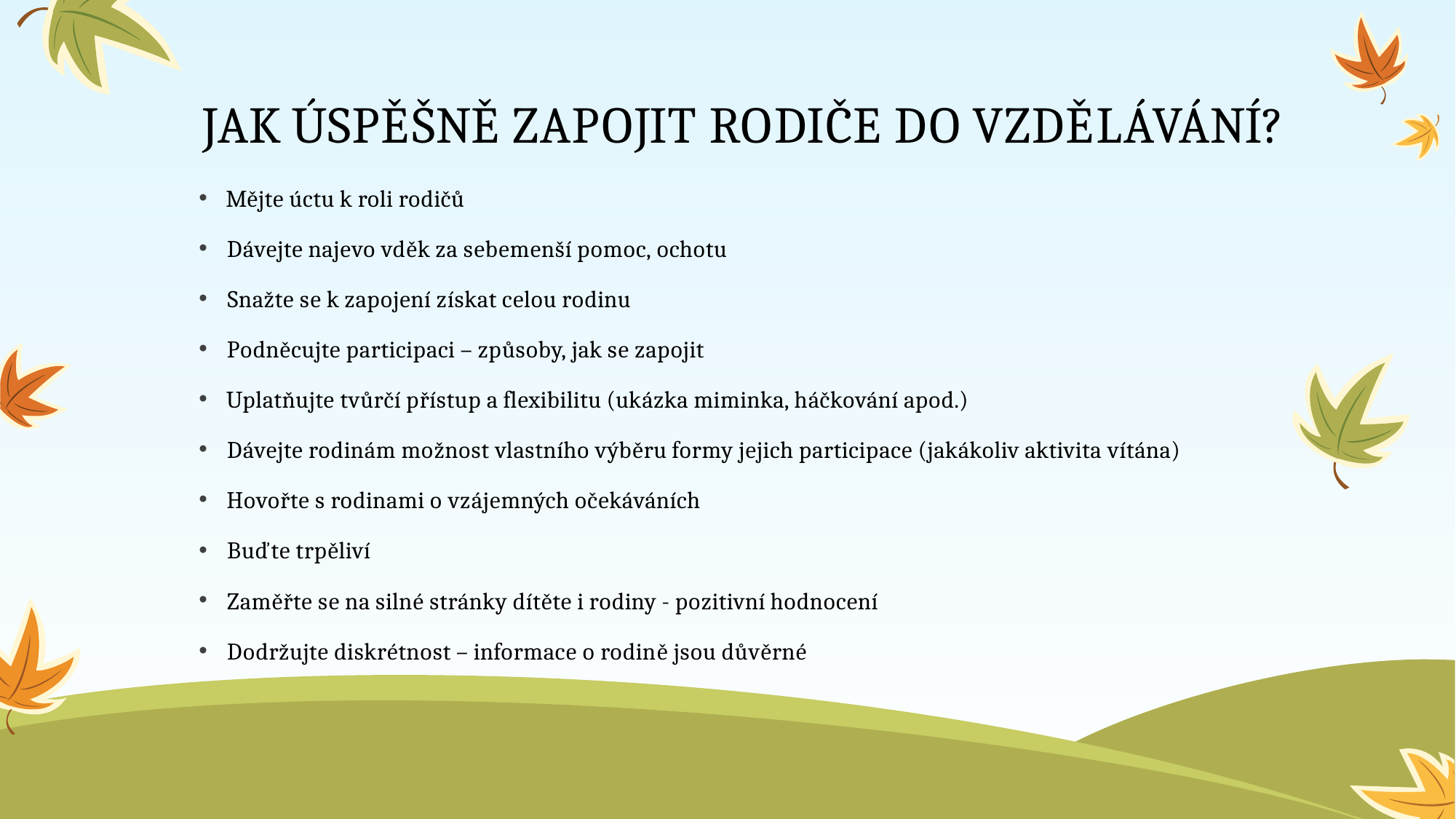

JAK ÚSPĚŠNĚ ZAPOJIT RODIČE DO VZDĚLÁVÁNÍ?
Mějte úctu k roli rodičů
Dávejte najevo vděk za sebemenší pomoc, ochotu
Snažte se k zapojení získat celou rodinu
Podněcujte participaci – způsoby, jak se zapojit
Uplatňujte tvůrčí přístup a flexibilitu (ukázka miminka, háčkování apod.)
Dávejte rodinám možnost vlastního výběru formy jejich participace (jakákoliv aktivita vítána)
Hovořte s rodinami o vzájemných očekáváních
Buďte trpěliví
Zaměřte se na silné stránky dítěte i rodiny - pozitivní hodnocení
Dodržujte diskrétnost – informace o rodině jsou důvěrné